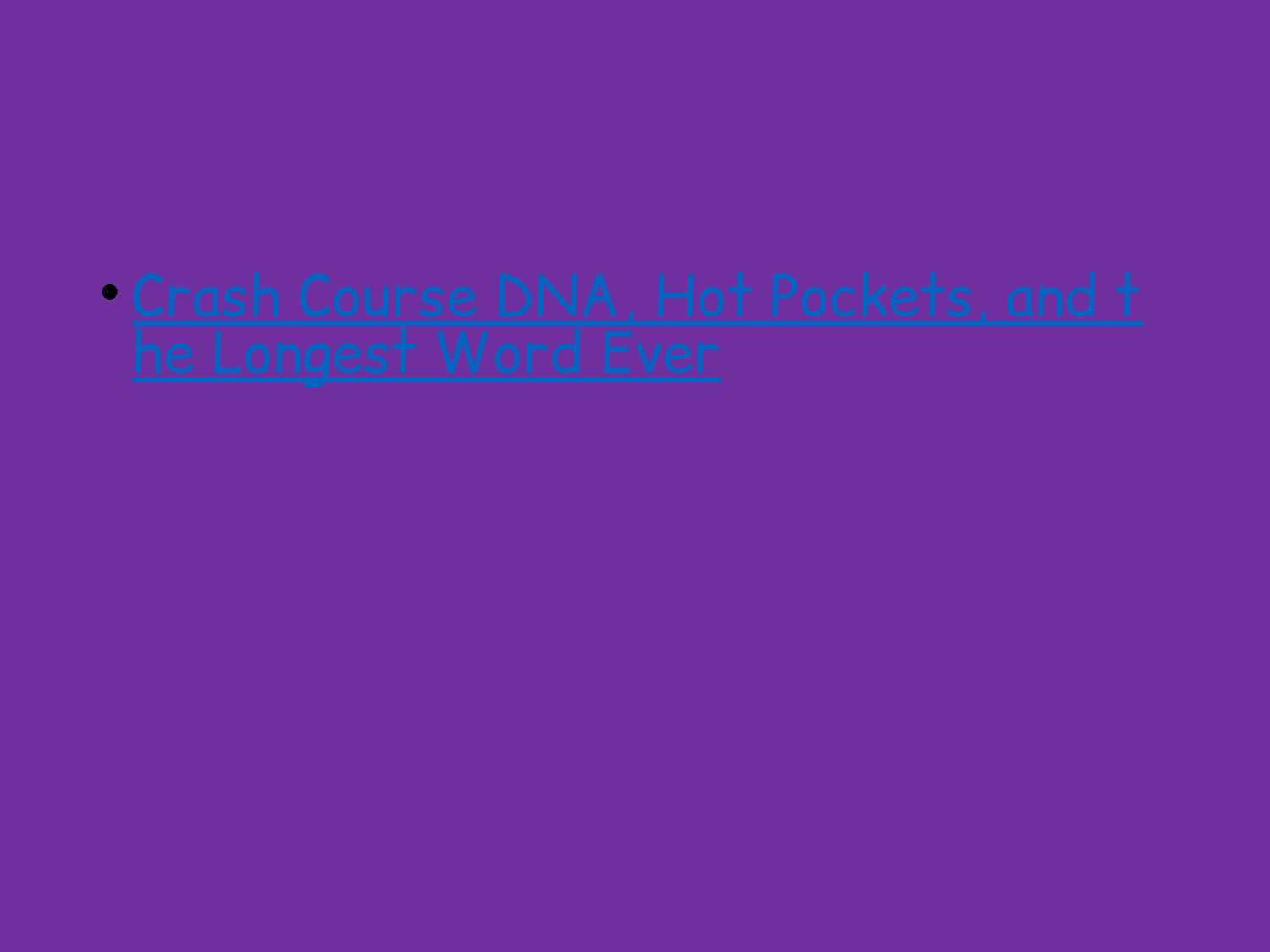

#
Crash Course DNA, Hot Pockets, and the Longest Word Ever